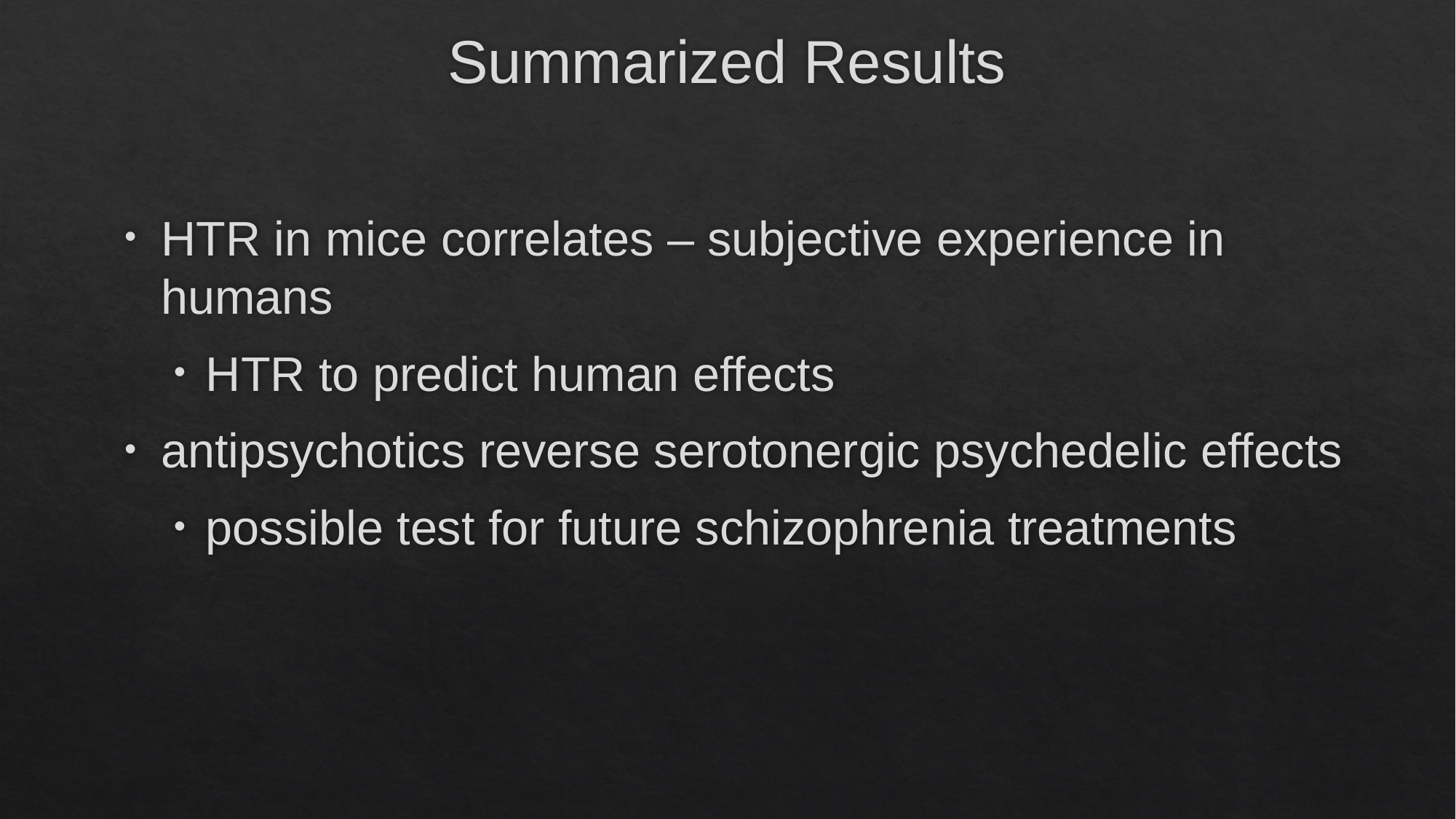

# Summarized Results
HTR in mice correlates – subjective experience in humans
HTR to predict human effects
antipsychotics reverse serotonergic psychedelic effects
possible test for future schizophrenia treatments